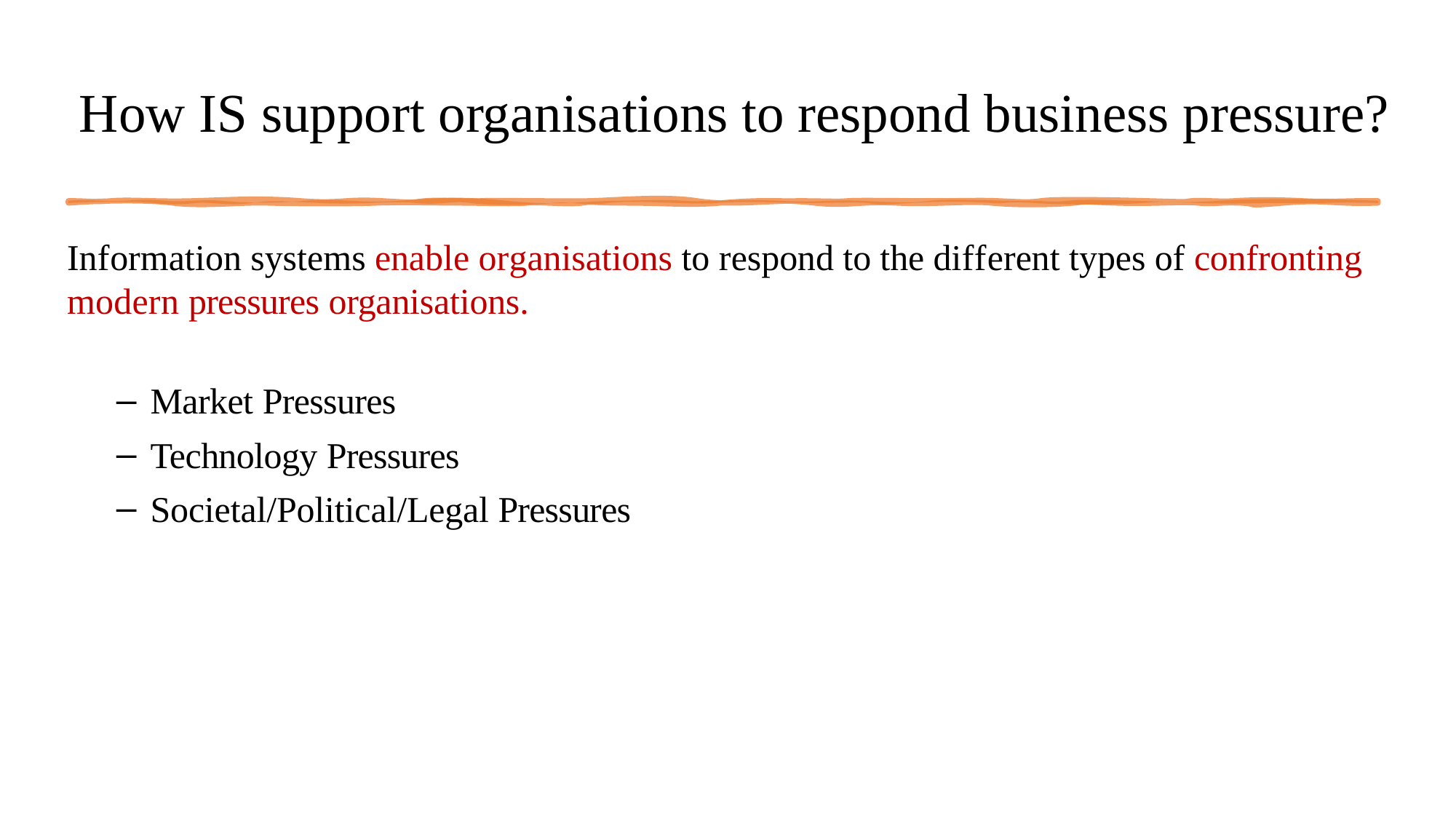

# How IS support organisations to respond business pressure?

Information systems enable organisations to respond to the different types of confronting modern pressures organisations.

Market Pressures
Technology Pressures
Societal/Political/Legal Pressures